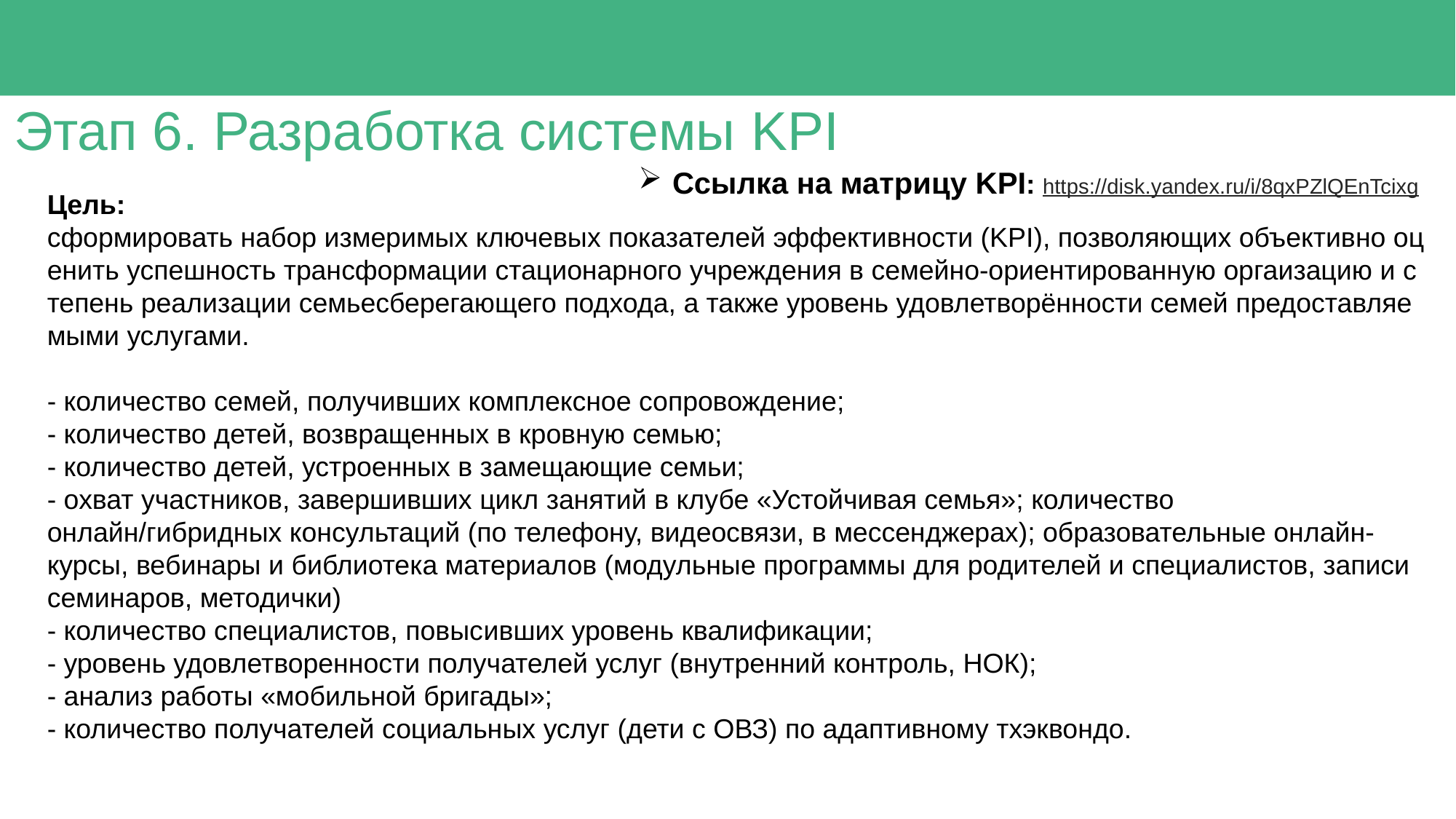

Этап 6. Разработка системы KPI
Ссылка на матрицу KPI: https://disk.yandex.ru/i/8qxPZlQEnTcixg
Цель: сформировать набор измеримых ключевых показателей эффективности (KPI), позволяющих объективно оценить успешность трансформации стационарного учреждения в семейно‑ориентированную оргаизацию и степень реализации семьесберегающего подхода, а также уровень удовлетворённости семей предоставляемыми услугами.

- количество семей, получивших комплексное сопровождение;
- количество детей, возвращенных в кровную семью;
- количество детей, устроенных в замещающие семьи;
- охват участников, завершивших цикл занятий в клубе «Устойчивая семья»; количество         онлайн/гибридных консультаций (по телефону, видеосвязи, в мессенджерах); образовательные онлайн-курсы, вебинары и библиотека материалов (модульные программы для родителей и специалистов, записи семинаров, методички)
- количество специалистов, повысивших уровень квалификации;
- уровень удовлетворенности получателей услуг (внутренний контроль, НОК);
- анализ работы «мобильной бригады»;
- количество получателей социальных услуг (дети с ОВЗ) по адаптивному тхэквондо.